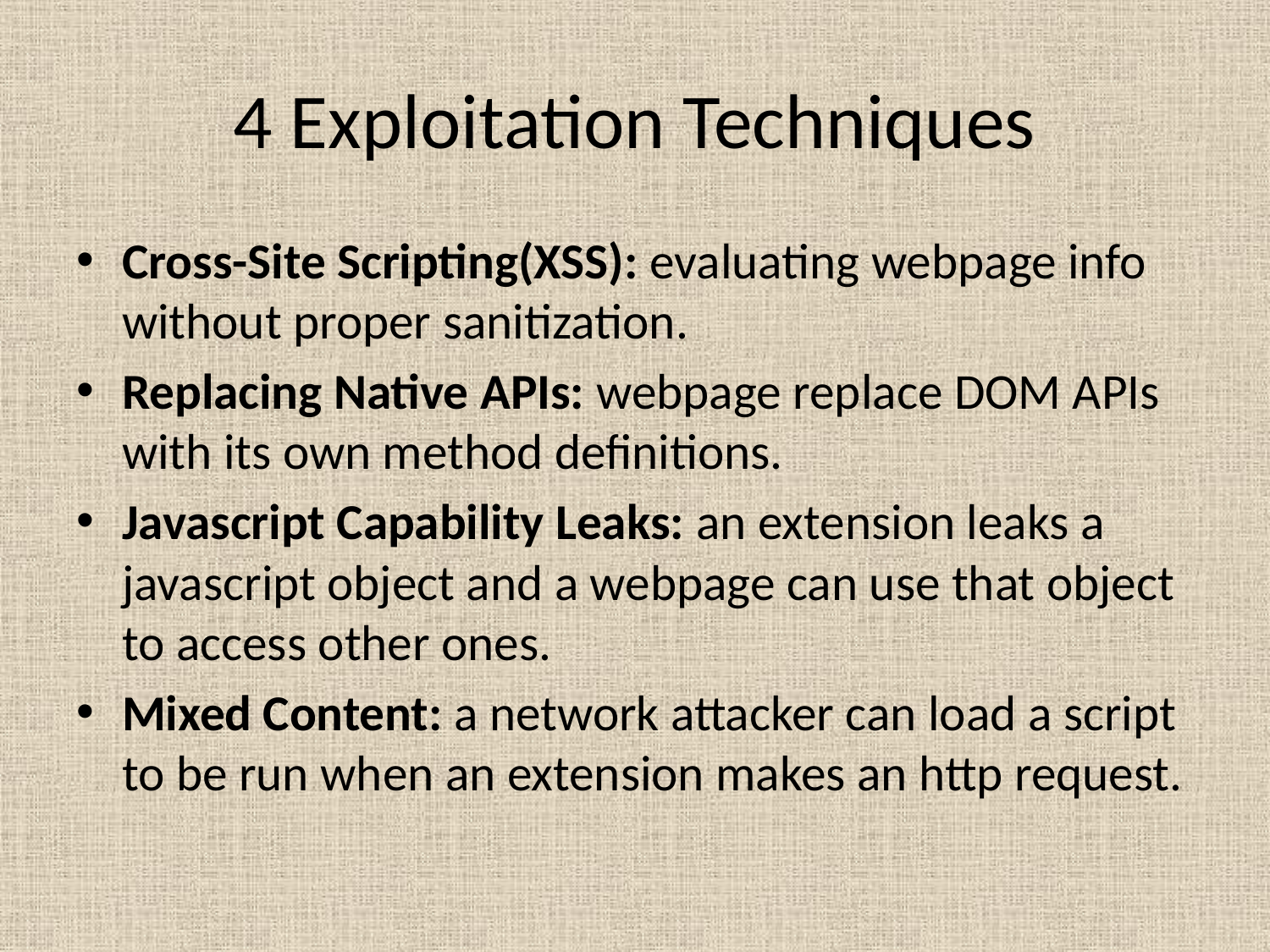

# 4 Exploitation Techniques
Cross-Site Scripting(XSS): evaluating webpage info without proper sanitization.
Replacing Native APIs: webpage replace DOM APIs with its own method definitions.
Javascript Capability Leaks: an extension leaks a javascript object and a webpage can use that object to access other ones.
Mixed Content: a network attacker can load a script to be run when an extension makes an http request.